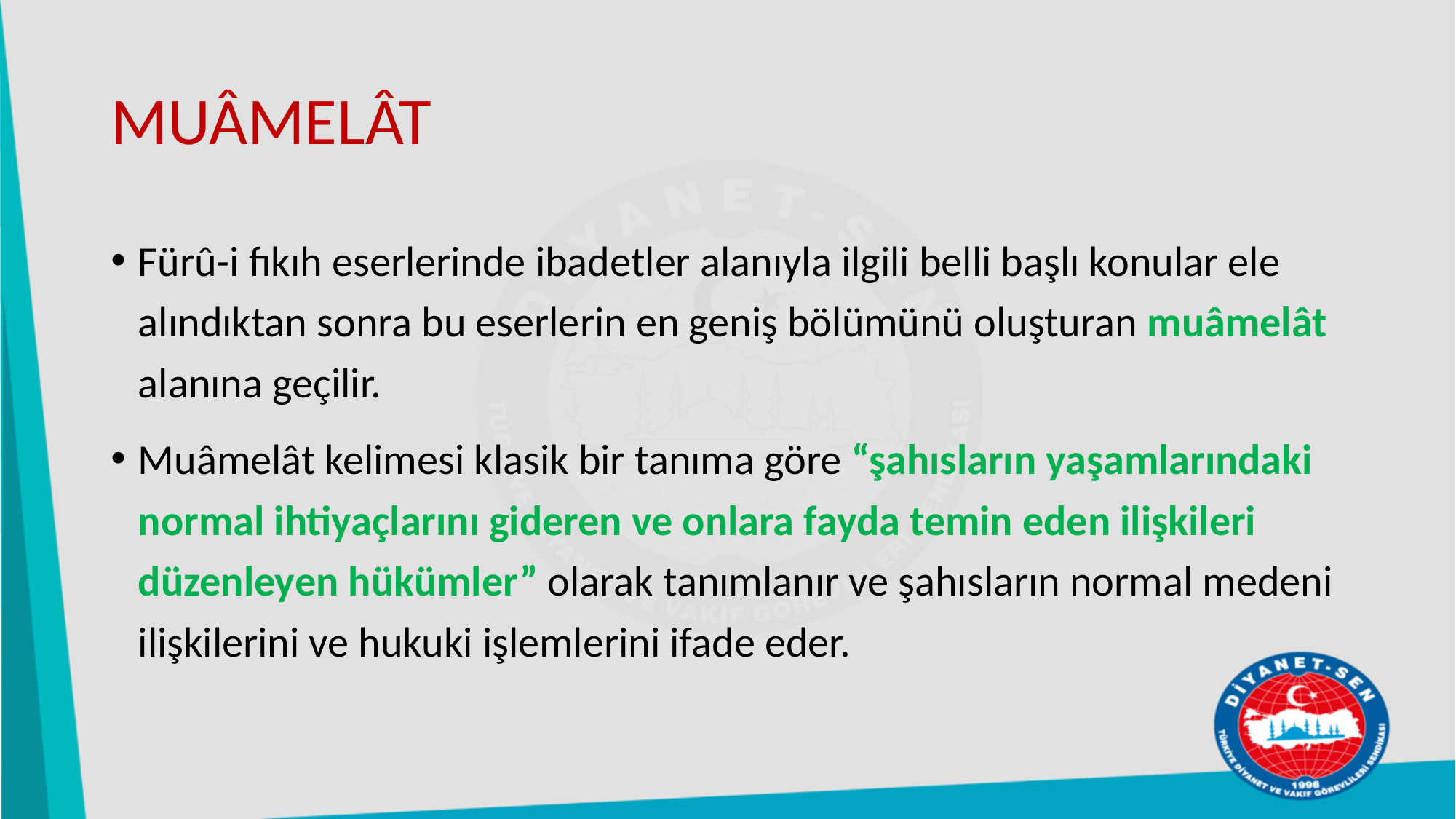

# MUÂMELÂT
Fürû-i fıkıh eserlerinde ibadetler alanıyla ilgili belli başlı konular ele alındıktan sonra bu eserlerin en geniş bölümünü oluşturan muâmelât alanına geçilir.
Muâmelât kelimesi klasik bir tanıma göre “şahısların yaşamlarındaki normal ihtiyaçlarını gideren ve onlara fayda temin eden ilişkileri düzenleyen hükümler” olarak tanımlanır ve şahısların normal medeni ilişkilerini ve hukuki işlemlerini ifade eder.